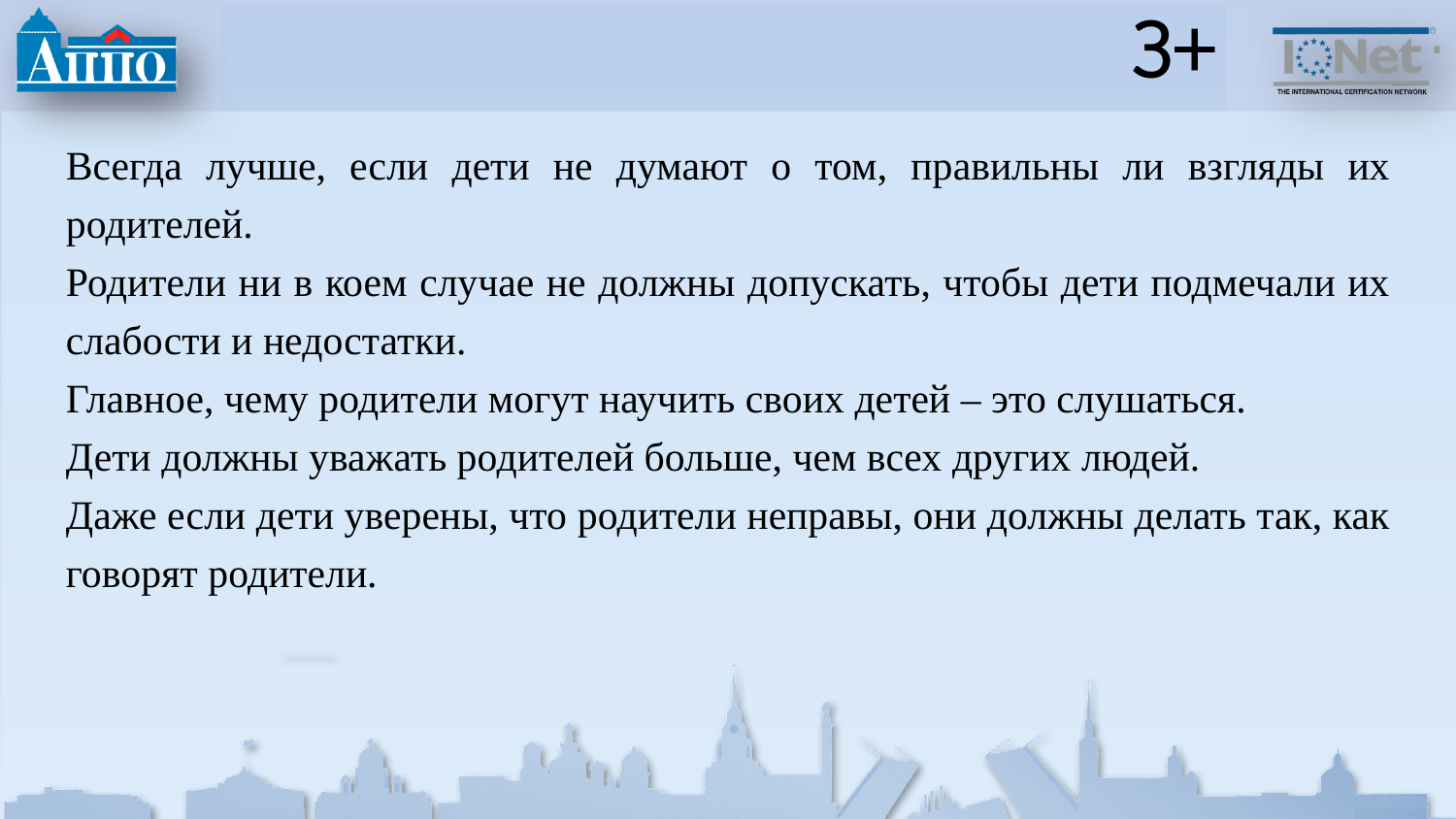

# З+
Всегда лучше, если дети не думают о том, правильны ли взгляды их родителей.
Родители ни в коем случае не должны допускать, чтобы дети подмечали их слабости и недостатки.
Главное, чему родители могут научить своих детей – это слушаться.
Дети должны уважать родителей больше, чем всех других людей.
Даже если дети уверены, что родители неправы, они должны делать так, как говорят родители.